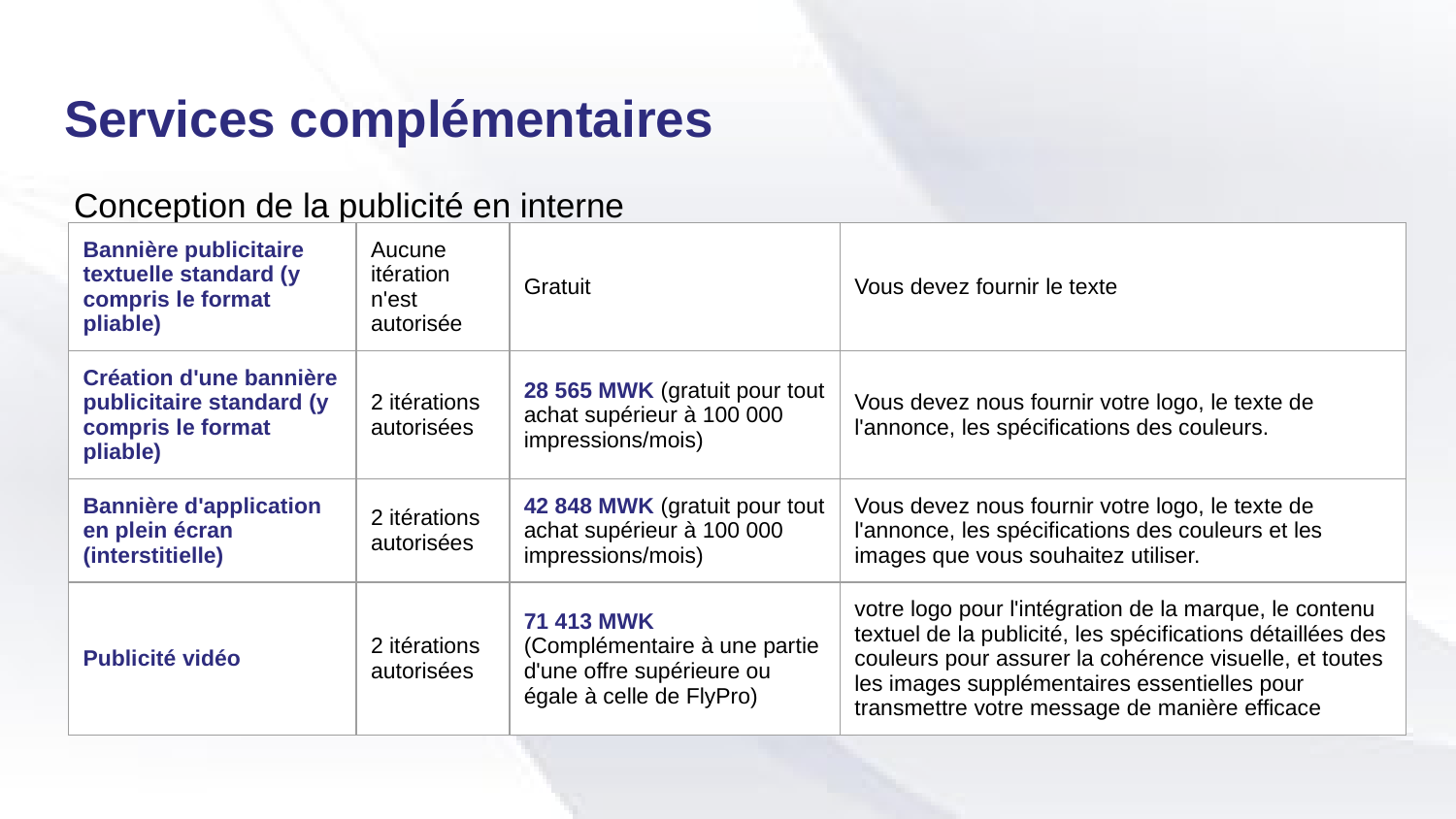

# Services complémentaires
Conception de la publicité en interne
| Bannière publicitaire textuelle standard (y compris le format pliable) | Aucune itération n'est autorisée | Gratuit | Vous devez fournir le texte |
| --- | --- | --- | --- |
| Création d'une bannière publicitaire standard (y compris le format pliable) | 2 itérations autorisées | 28 565 MWK (gratuit pour tout achat supérieur à 100 000 impressions/mois) | Vous devez nous fournir votre logo, le texte de l'annonce, les spécifications des couleurs. |
| Bannière d'application en plein écran (interstitielle) | 2 itérations autorisées | 42 848 MWK (gratuit pour tout achat supérieur à 100 000 impressions/mois) | Vous devez nous fournir votre logo, le texte de l'annonce, les spécifications des couleurs et les images que vous souhaitez utiliser. |
| Publicité vidéo | 2 itérations autorisées | 71 413 MWK (Complémentaire à une partie d'une offre supérieure ou égale à celle de FlyPro) | votre logo pour l'intégration de la marque, le contenu textuel de la publicité, les spécifications détaillées des couleurs pour assurer la cohérence visuelle, et toutes les images supplémentaires essentielles pour transmettre votre message de manière efficace |